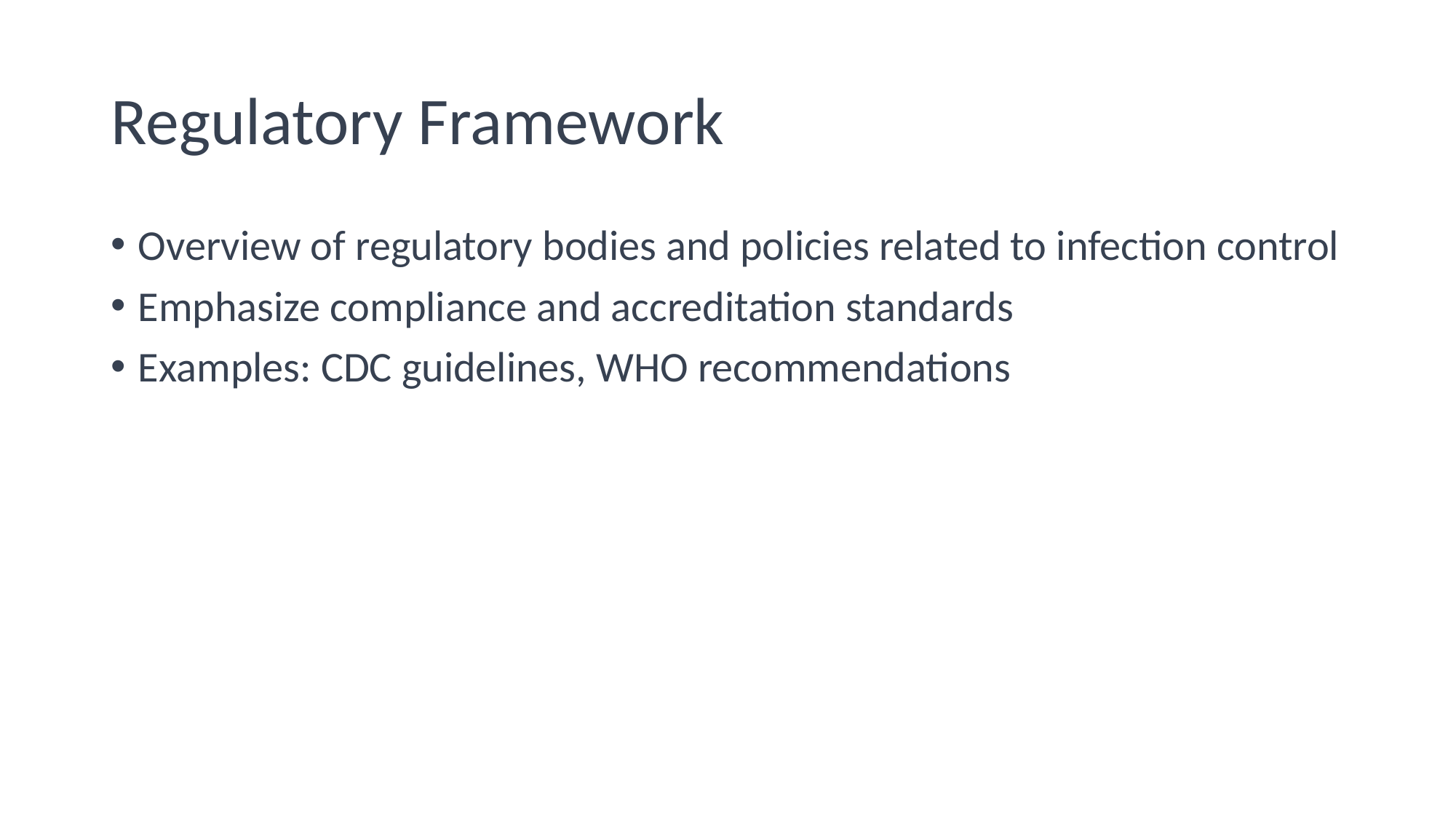

# Regulatory Framework
Overview of regulatory bodies and policies related to infection control
Emphasize compliance and accreditation standards
Examples: CDC guidelines, WHO recommendations